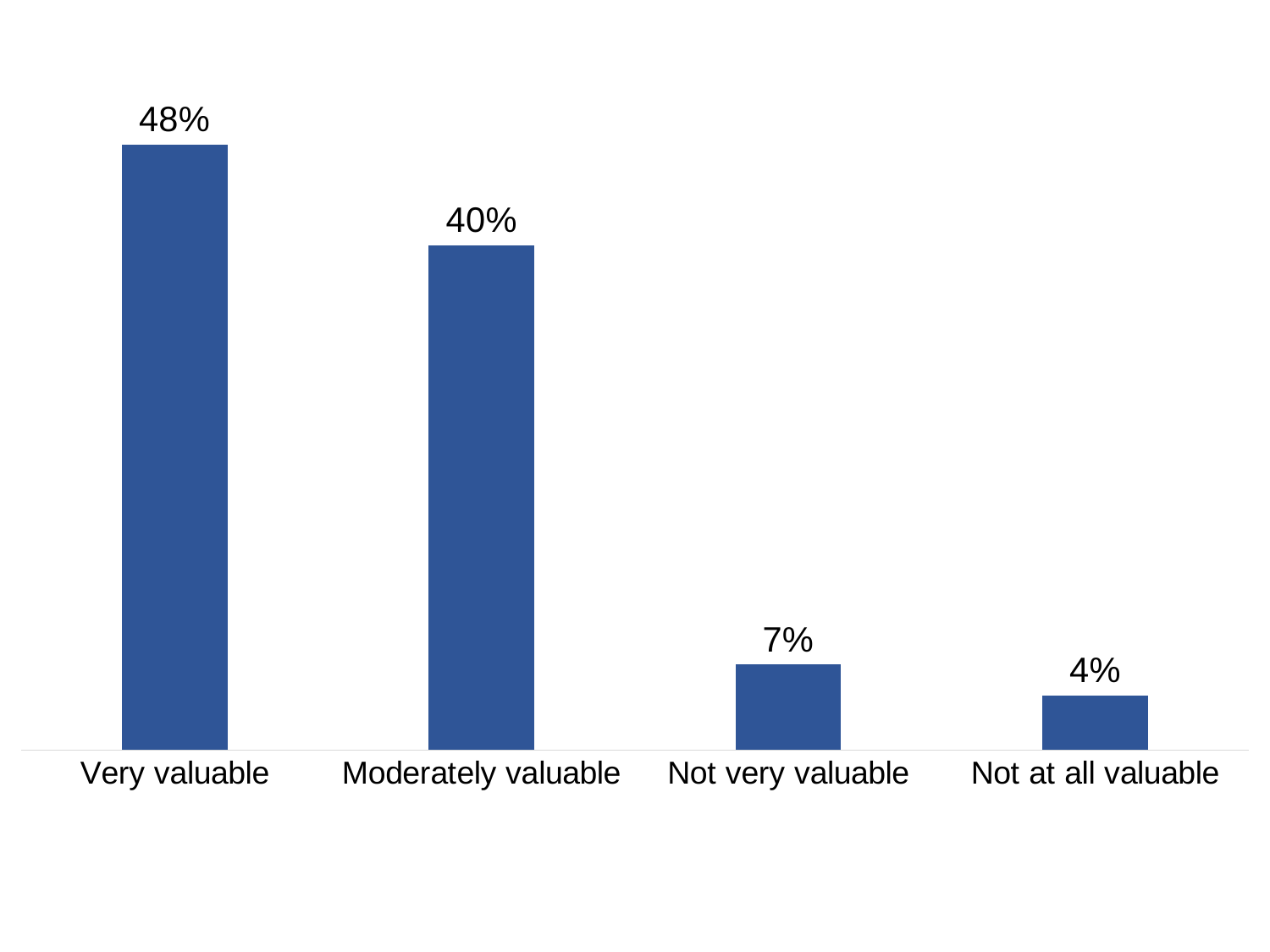

### Chart

| Category | Column1 |
|---|---|
| Very valuable | 0.484472049689441 |
| Moderately valuable | 0.40372670807453415 |
| Not very valuable | 0.06832298136645963 |
| Not at all valuable | 0.043478260869565216 |